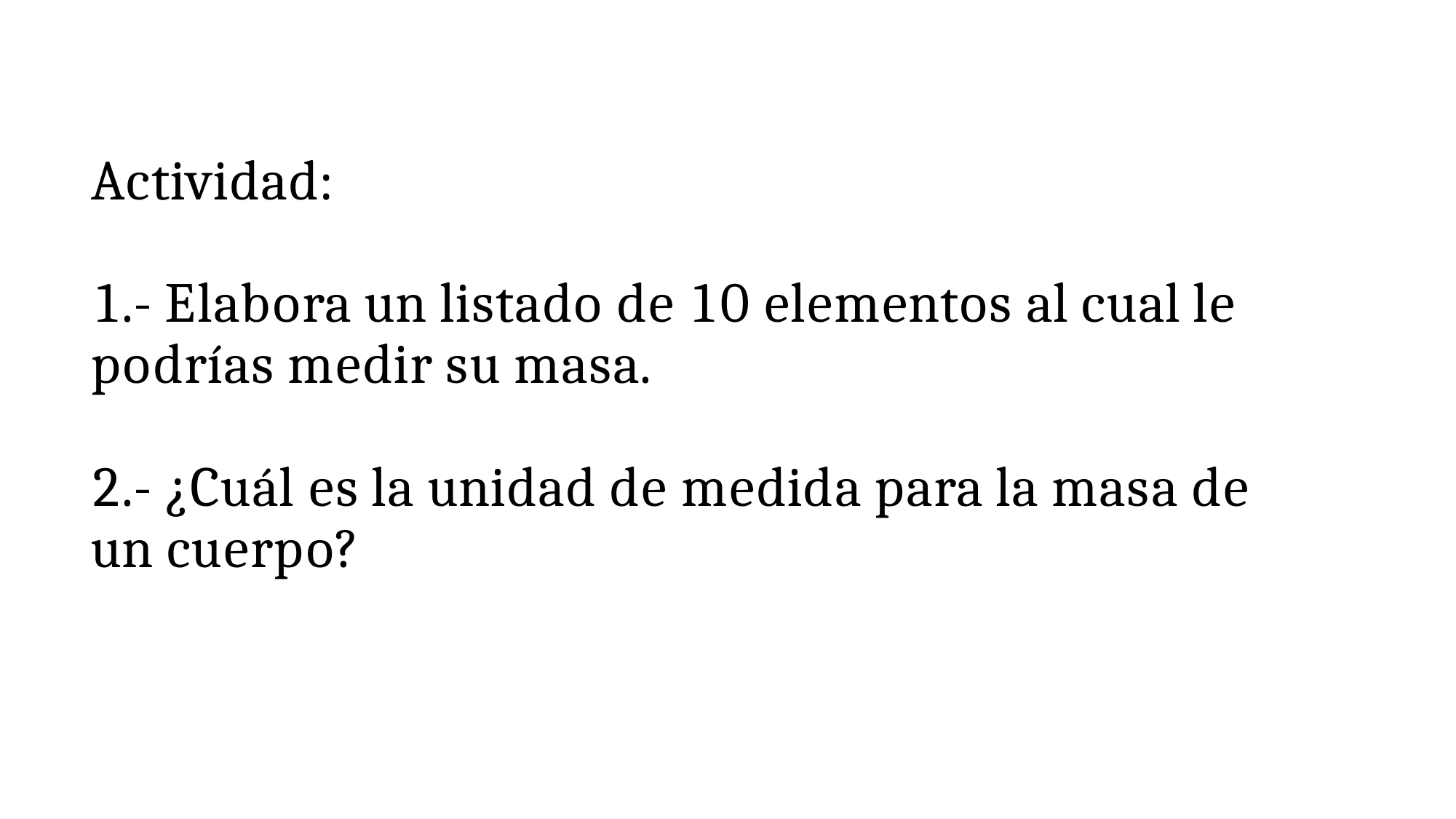

# Actividad: 1.- Elabora un listado de 10 elementos al cual le podrías medir su masa. 2.- ¿Cuál es la unidad de medida para la masa de un cuerpo?